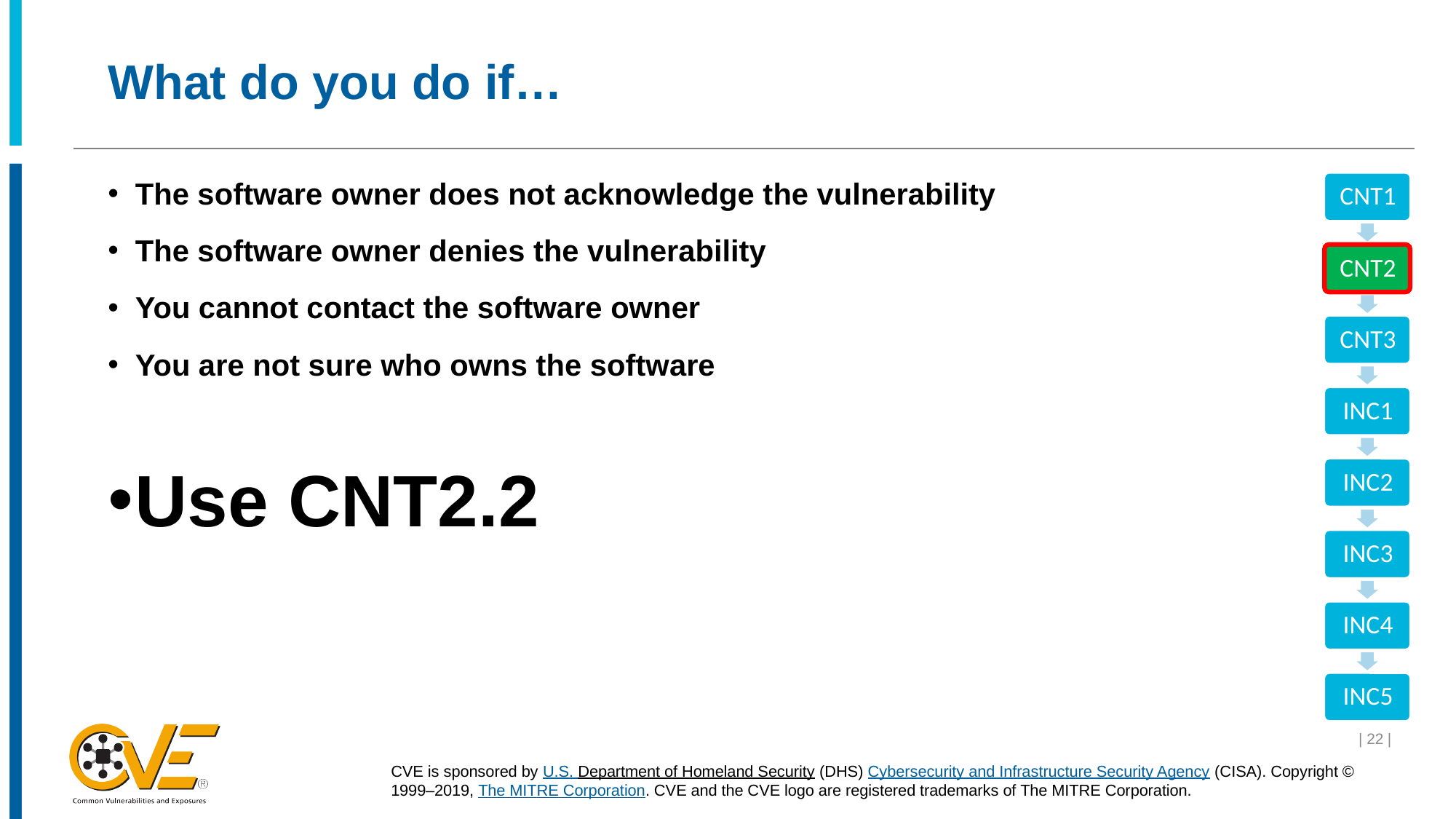

# What do you do if…
The software owner does not acknowledge the vulnerability
The software owner denies the vulnerability
You cannot contact the software owner
You are not sure who owns the software

Use CNT2.2
CNT1

CNT2

CNT3

INC1

INC2

INC3

INC4

INC5
| 22 |